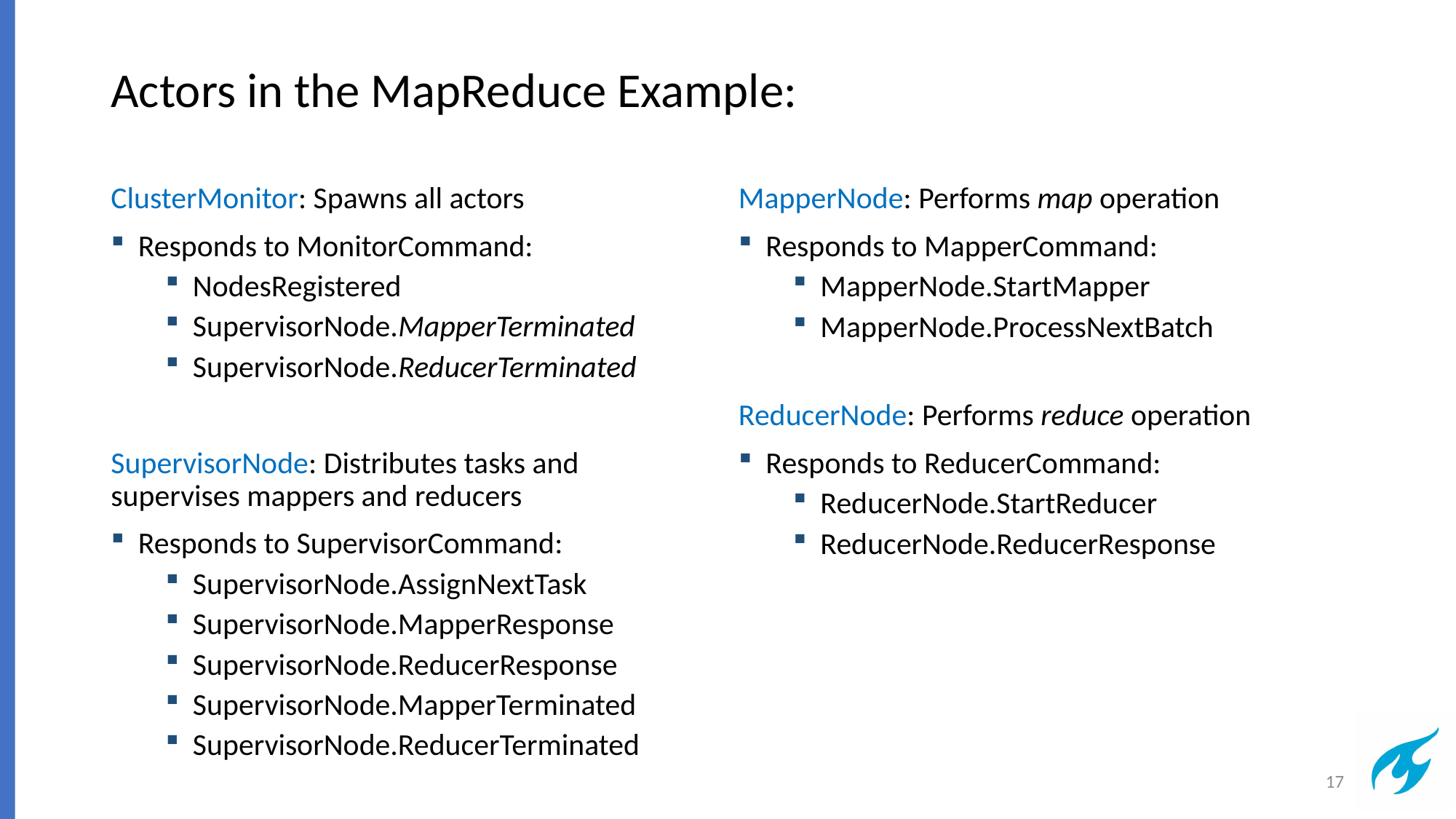

# Actors in the MapReduce Example:
ClusterMonitor: Spawns all actors
Responds to MonitorCommand:
NodesRegistered
SupervisorNode.MapperTerminated
SupervisorNode.ReducerTerminated

SupervisorNode: Distributes tasks and supervises mappers and reducers
Responds to SupervisorCommand:
SupervisorNode.AssignNextTask
SupervisorNode.MapperResponse
SupervisorNode.ReducerResponse
SupervisorNode.MapperTerminated
SupervisorNode.ReducerTerminated
MapperNode: Performs map operation
Responds to MapperCommand:
MapperNode.StartMapper
MapperNode.ProcessNextBatch

ReducerNode: Performs reduce operation
Responds to ReducerCommand:
ReducerNode.StartReducer
ReducerNode.ReducerResponse
17